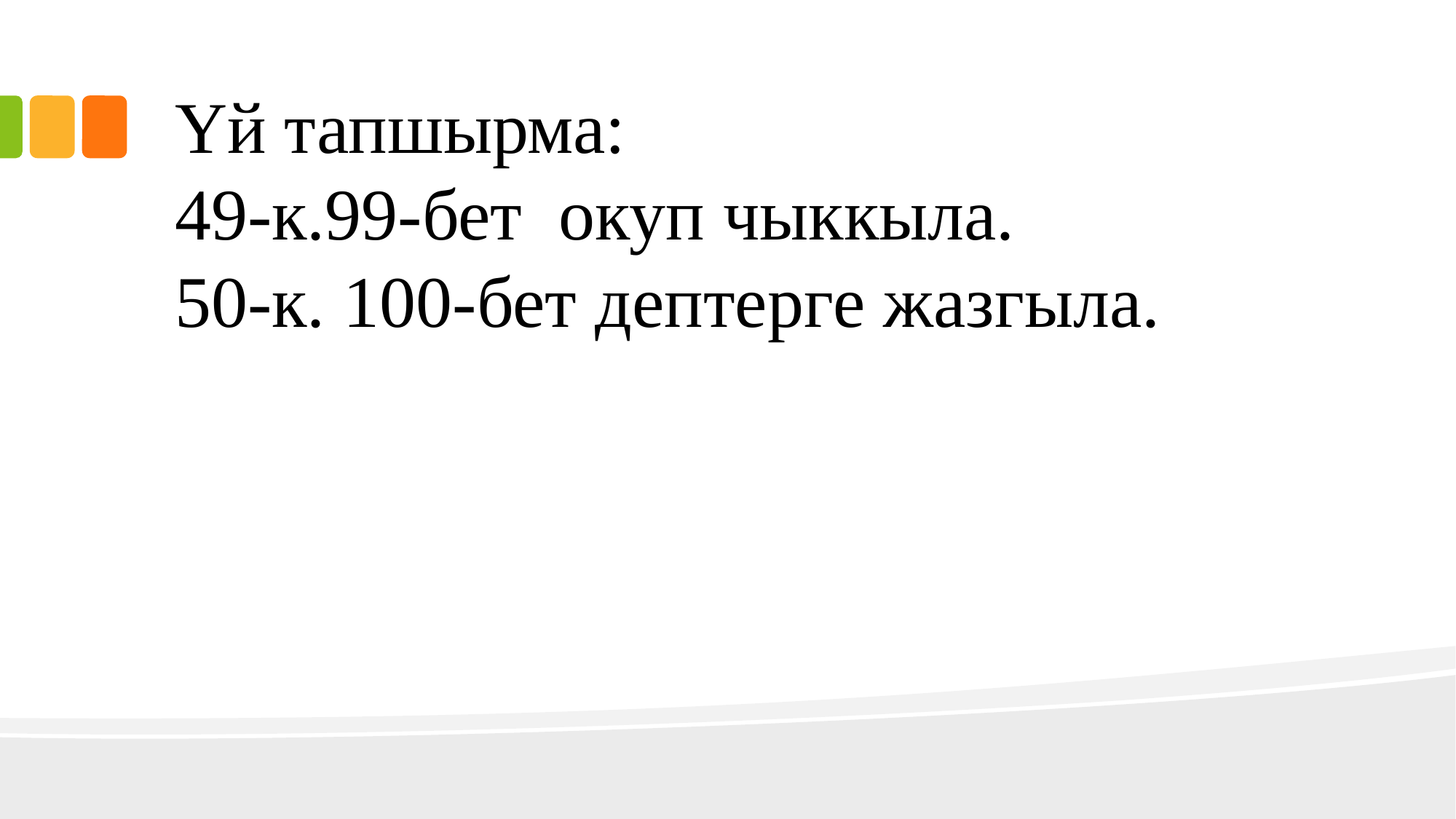

# Үй тапшырма: 49-к.99-бет  окуп чыккыла. 50-к. 100-бет дептерге жазгыла.